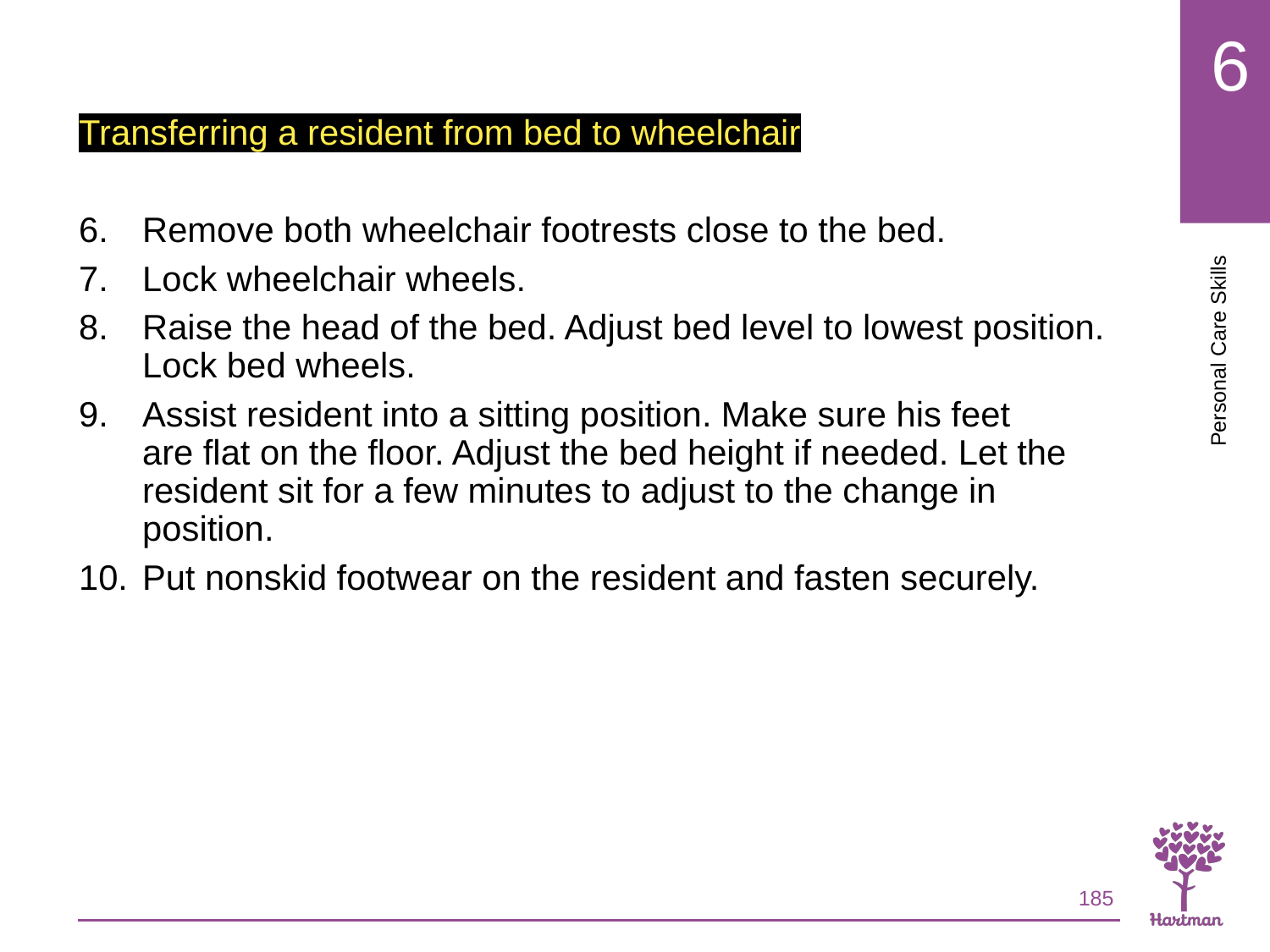

# LO8, content 31
Transferring a resident from bed to wheelchair

Remove both wheelchair footrests close to the bed.
Lock wheelchair wheels.
Raise the head of the bed. Adjust bed level to lowest position. Lock bed wheels.
Assist resident into a sitting position. Make sure his feet are flat on the floor. Adjust the bed height if needed. Let the resident sit for a few minutes to adjust to the change in position.
Put nonskid footwear on the resident and fasten securely.

185